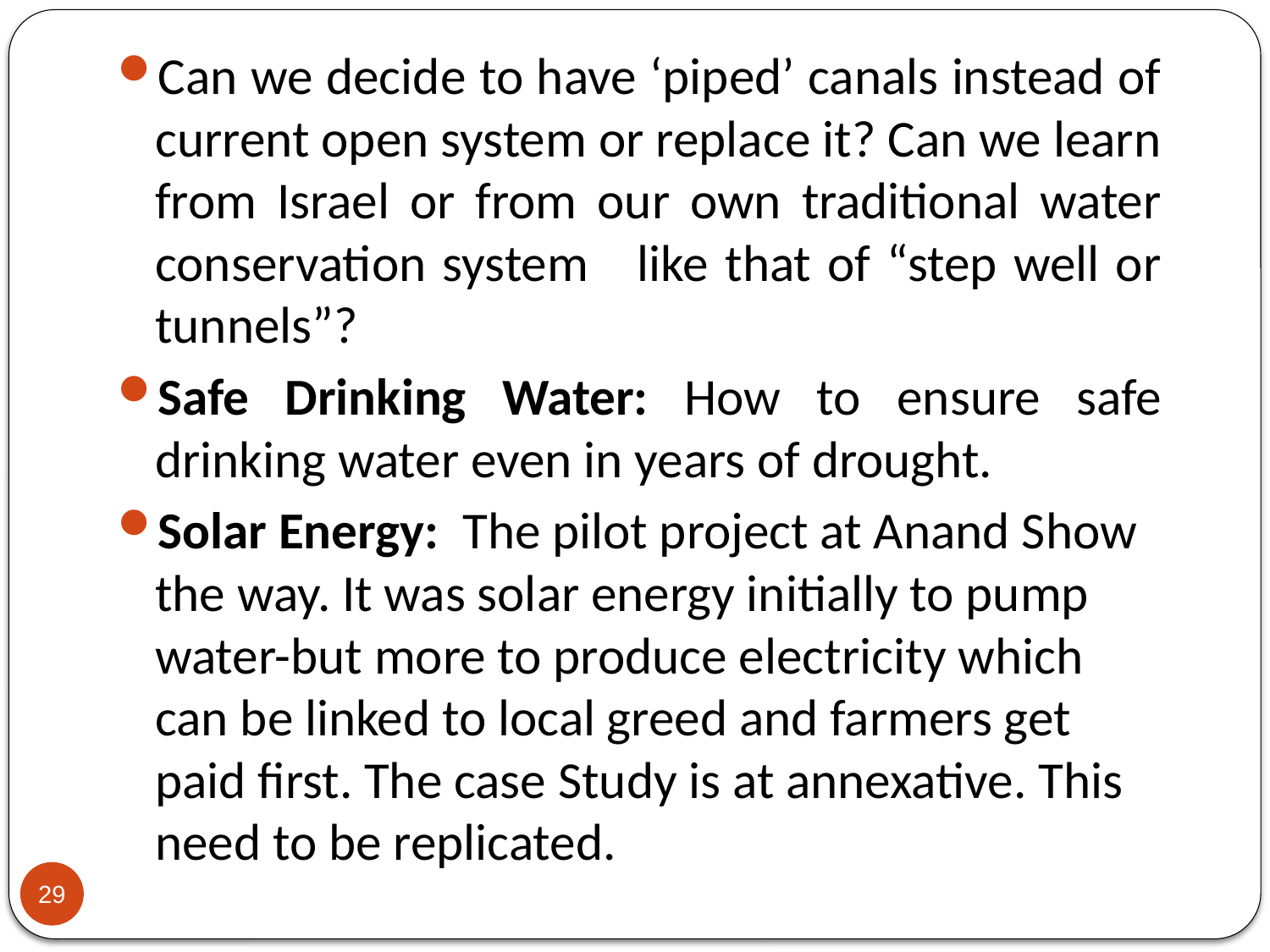

Can we decide to have ‘piped’ canals instead of current open system or replace it? Can we learn from Israel or from our own traditional water conservation system   like that of “step well or tunnels”?
Safe Drinking Water: How to ensure safe drinking water even in years of drought.
Solar Energy:  The pilot project at Anand Show the way. It was solar energy initially to pump water-but more to produce electricity which can be linked to local greed and farmers get paid first. The case Study is at annexative. This need to be replicated.

29